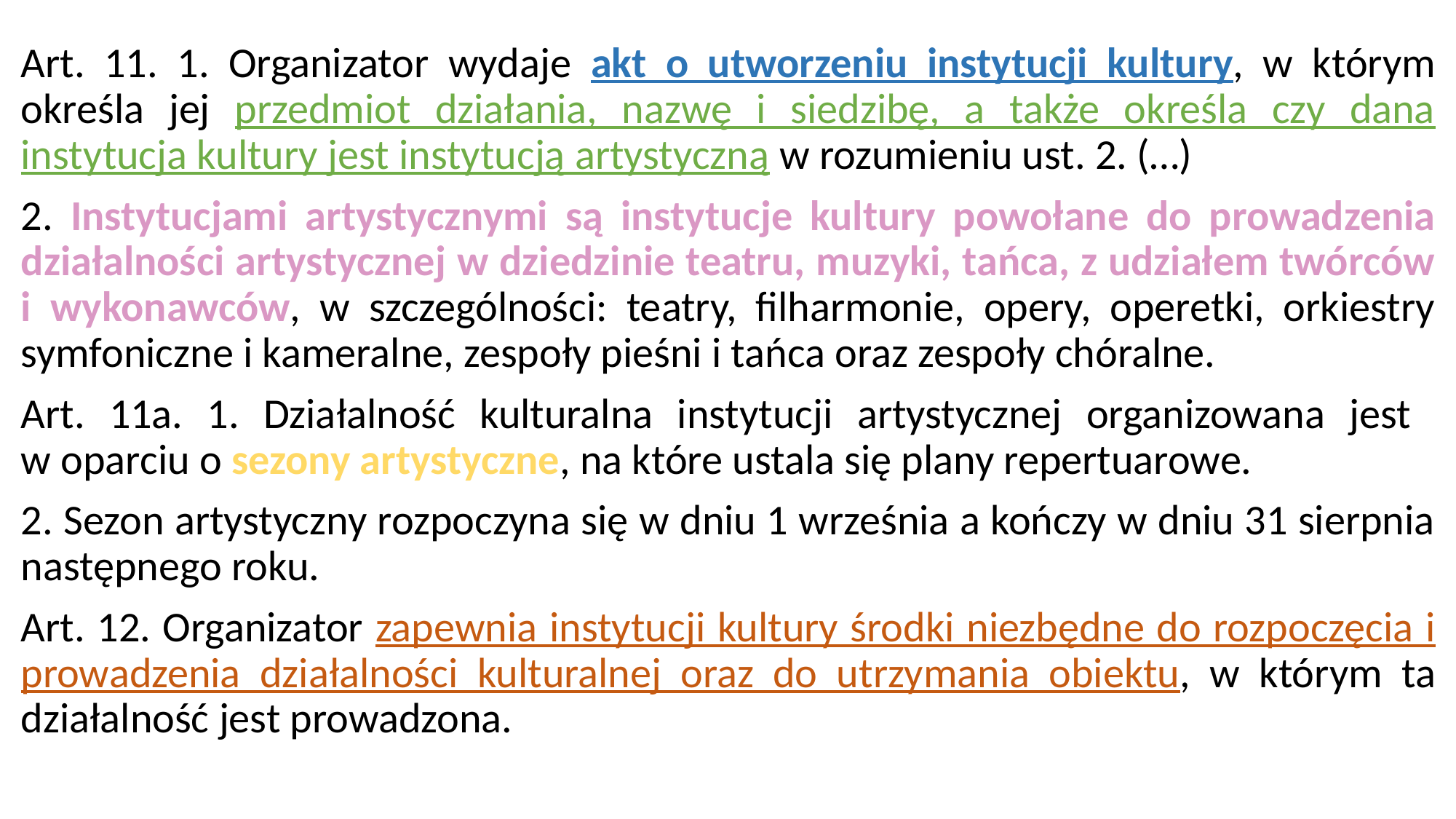

Art. 11. 1. Organizator wydaje akt o utworzeniu instytucji kultury, w którym określa jej przedmiot działania, nazwę i siedzibę, a także określa czy dana instytucja kultury jest instytucją artystyczną w rozumieniu ust. 2. (…)
2. Instytucjami artystycznymi są instytucje kultury powołane do prowadzenia działalności artystycznej w dziedzinie teatru, muzyki, tańca, z udziałem twórców i wykonawców, w szczególności: teatry, filharmonie, opery, operetki, orkiestry symfoniczne i kameralne, zespoły pieśni i tańca oraz zespoły chóralne.
Art. 11a. 1. Działalność kulturalna instytucji artystycznej organizowana jest
w oparciu o sezony artystyczne, na które ustala się plany repertuarowe.
2. Sezon artystyczny rozpoczyna się w dniu 1 września a kończy w dniu 31 sierpnia następnego roku.
Art. 12. Organizator zapewnia instytucji kultury środki niezbędne do rozpoczęcia i prowadzenia działalności kulturalnej oraz do utrzymania obiektu, w którym ta działalność jest prowadzona.